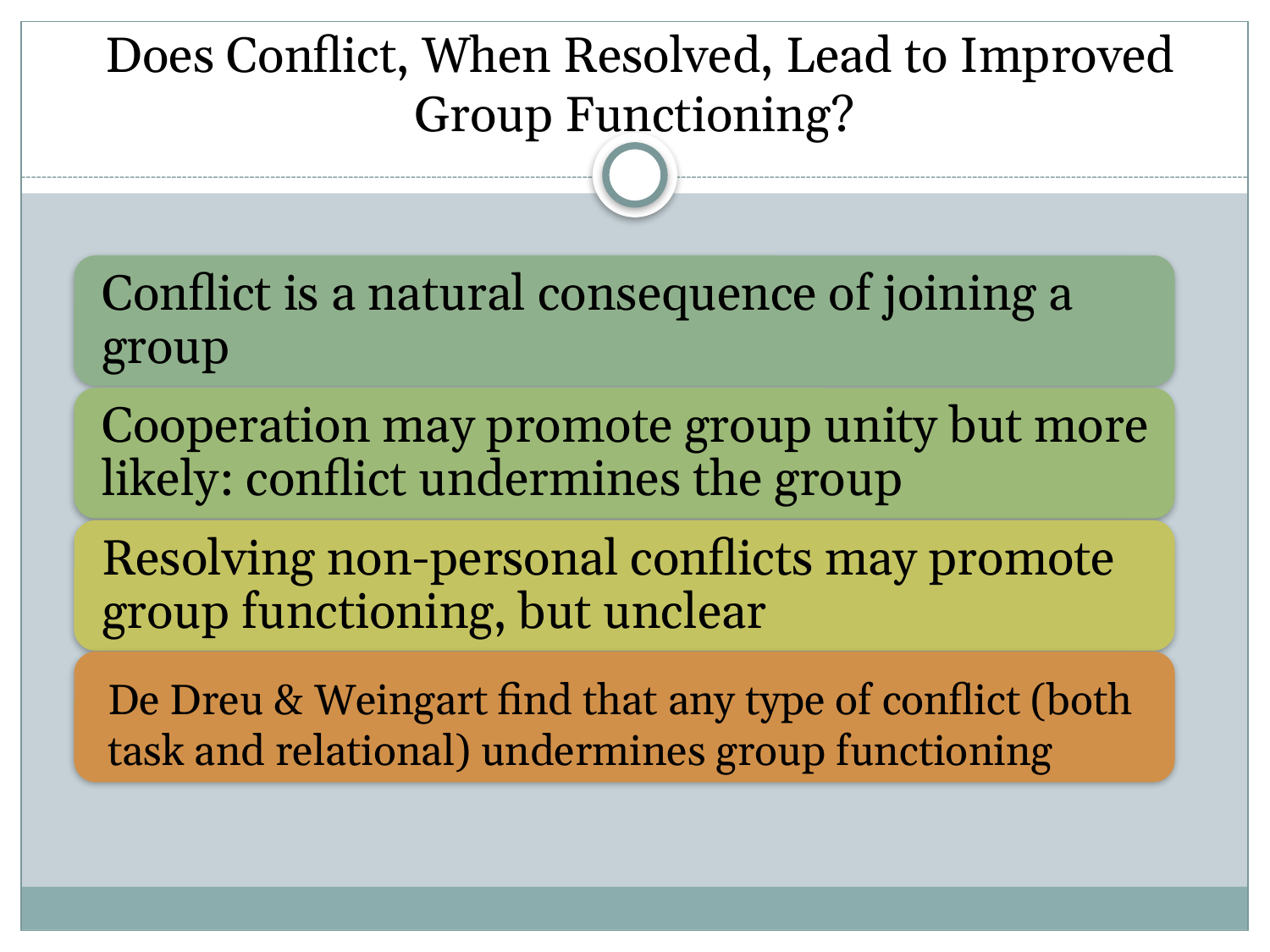

# Does Conflict, When Resolved, Lead to Improved Group Functioning?
Conflict is a natural consequence of joining a group
Cooperation may promote group unity but more likely: conflict undermines the group
Resolving non-personal conflicts may promote group functioning, but unclear

De Dreu & Weingart find that any type of conflict (both task and relational) undermines group functioning